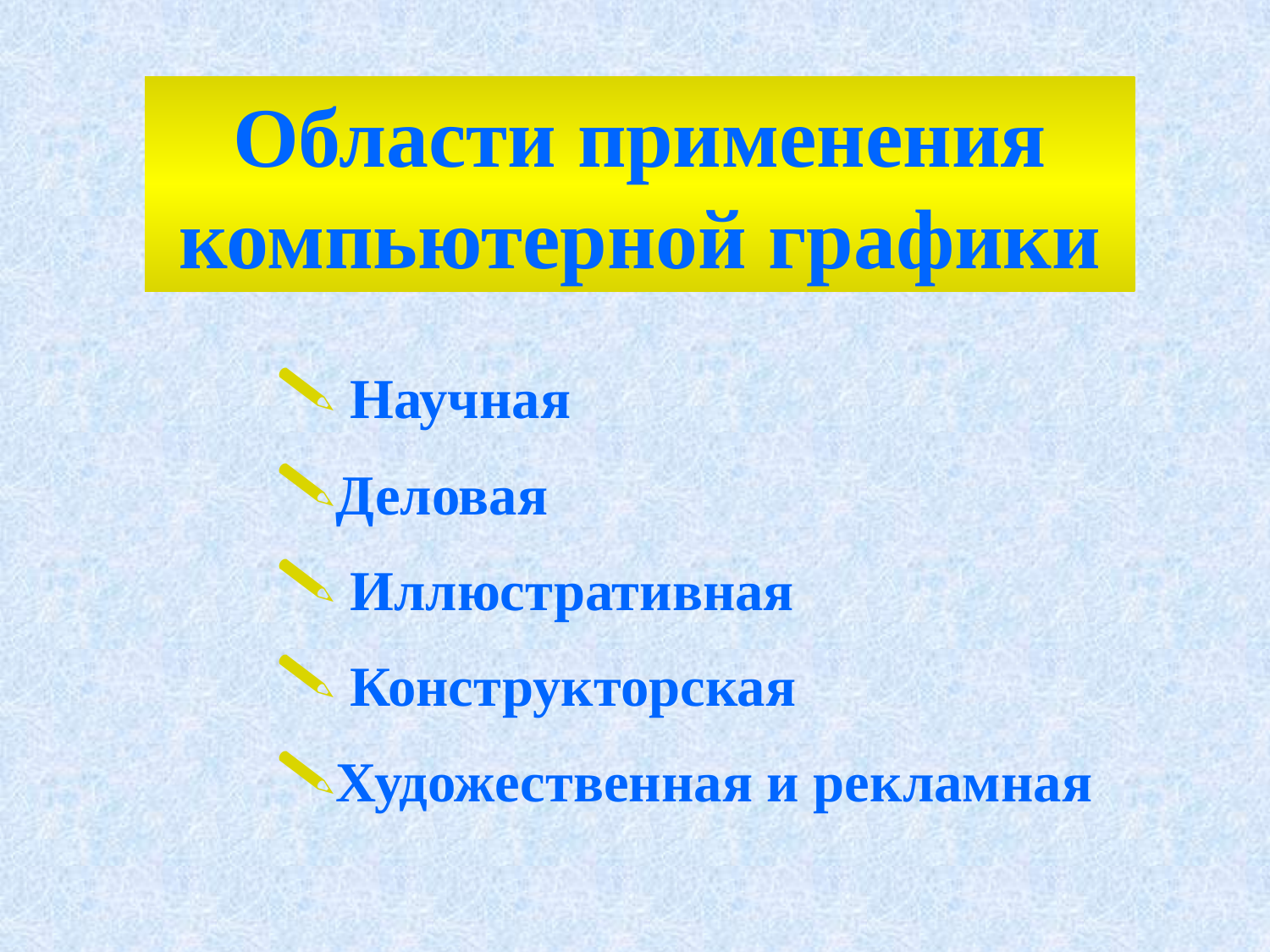

Области применения компьютерной графики
 Научная
Деловая
 Иллюстративная
 Конструкторская
Художественная и рекламная